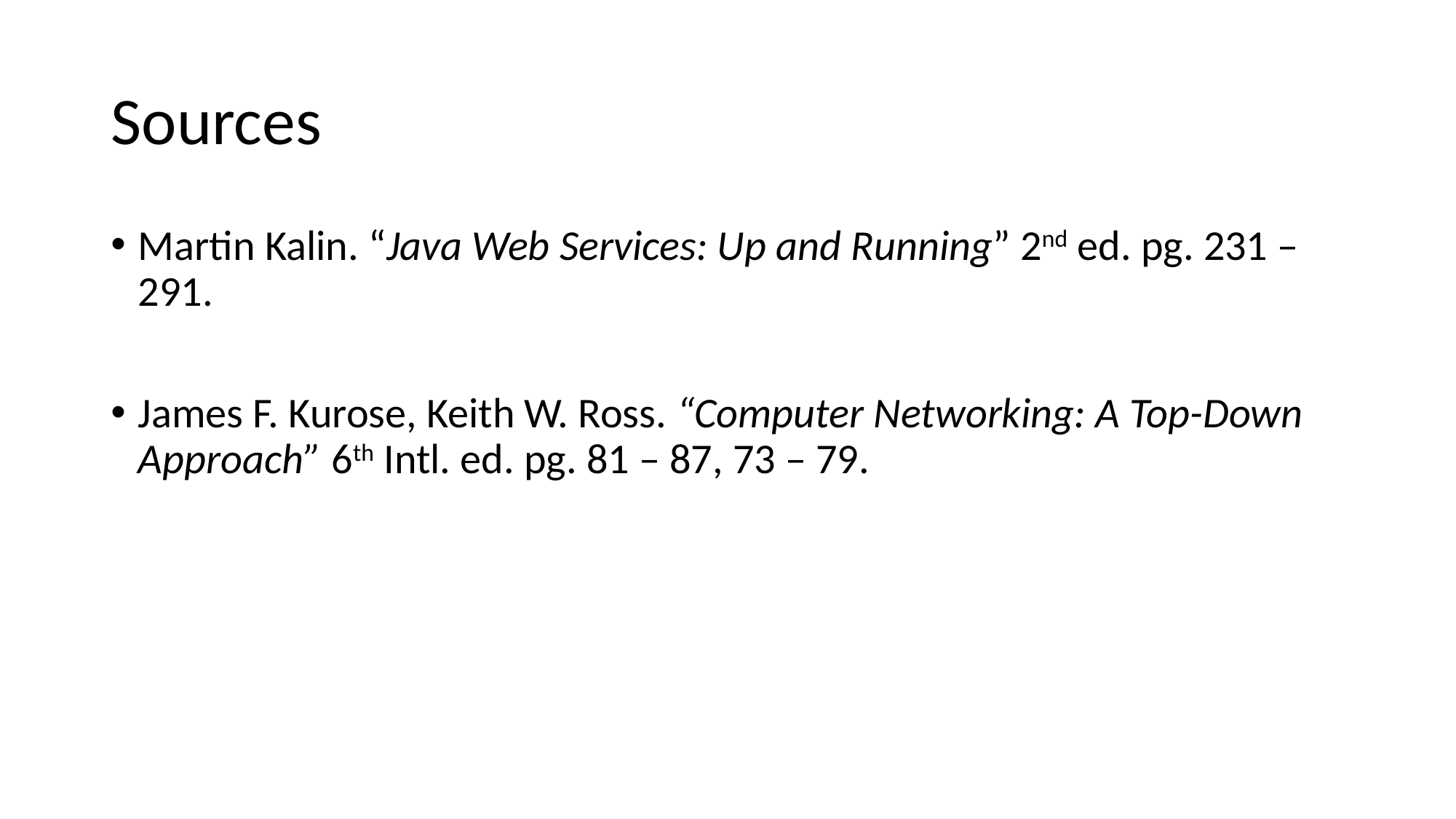

# Sources
Martin Kalin. “Java Web Services: Up and Running” 2nd ed. pg. 231 – 291.

James F. Kurose, Keith W. Ross. “Computer Networking: A Top-Down Approach” 6th Intl. ed. pg. 81 – 87, 73 – 79.